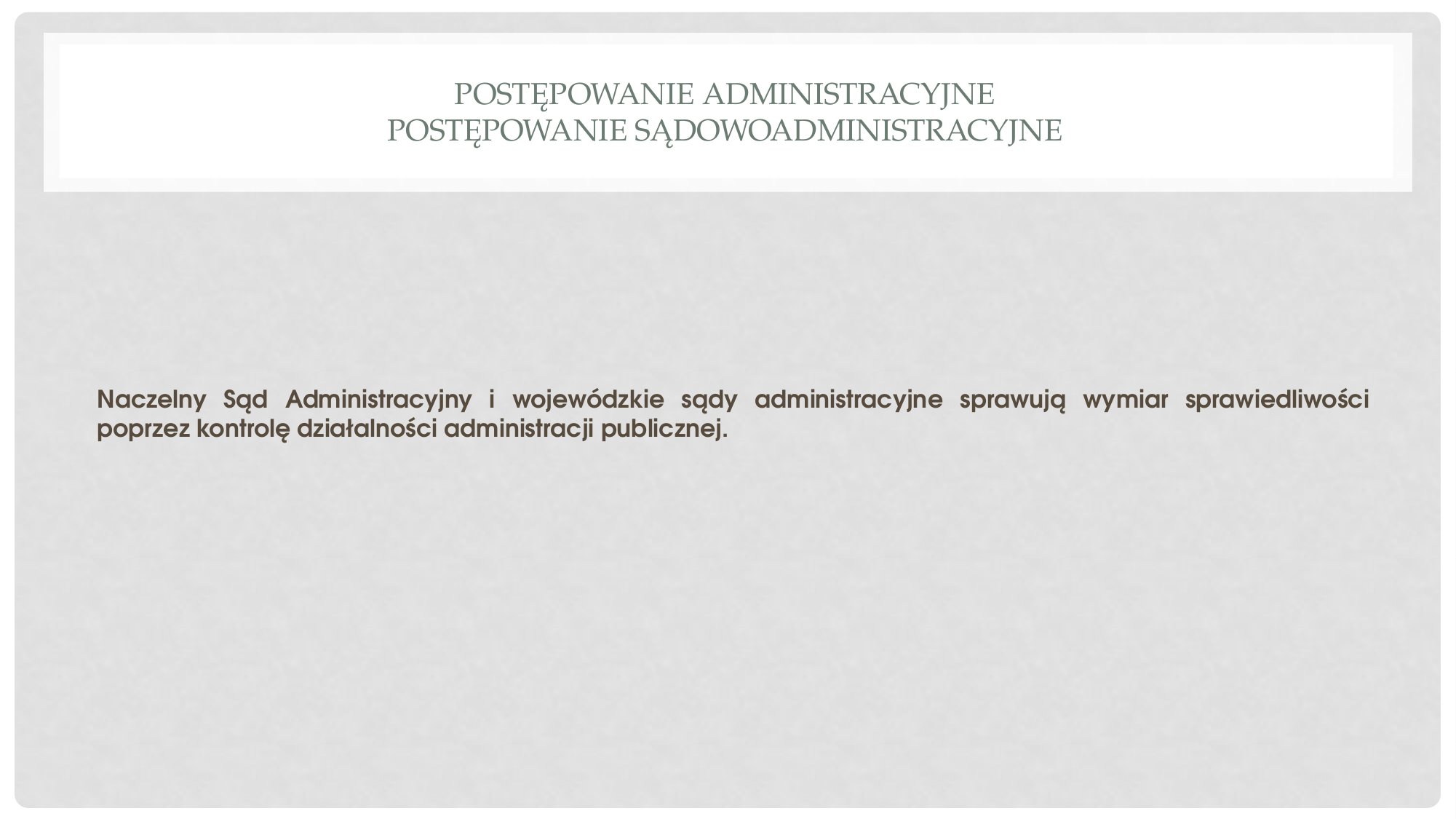

# Postępowanie administracyjne postępowanie sądowoadministracyjne

Naczelny Sąd Administracyjny i wojewódzkie sądy administracyjne sprawują wymiar sprawiedliwości poprzez kontrolę działalności administracji publicznej.